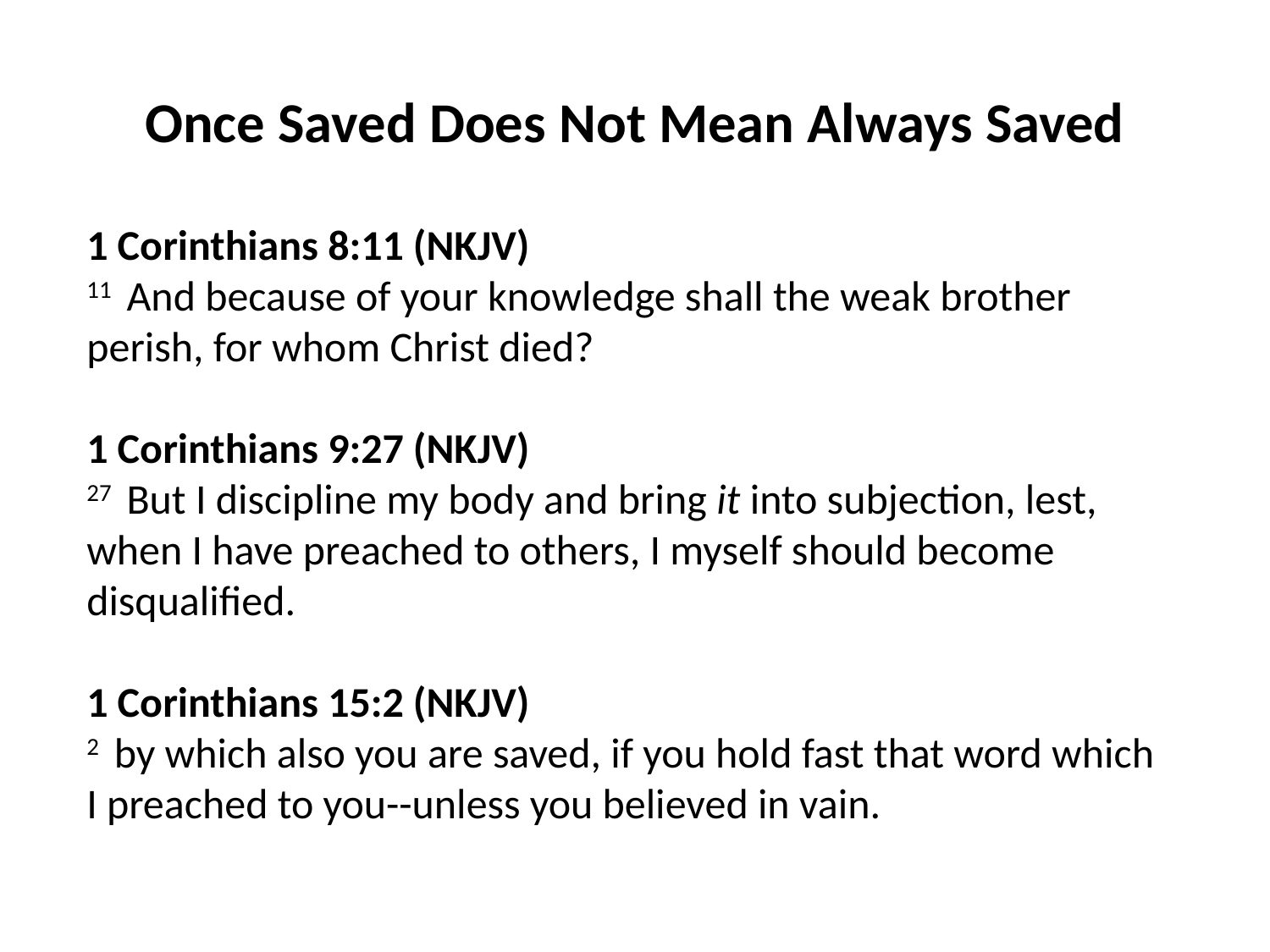

Once Saved Does Not Mean Always Saved
1 Corinthians 8:11 (NKJV)
11  And because of your knowledge shall the weak brother perish, for whom Christ died?
1 Corinthians 9:27 (NKJV)
27  But I discipline my body and bring it into subjection, lest, when I have preached to others, I myself should become disqualified.

1 Corinthians 15:2 (NKJV)
2  by which also you are saved, if you hold fast that word which I preached to you--unless you believed in vain.